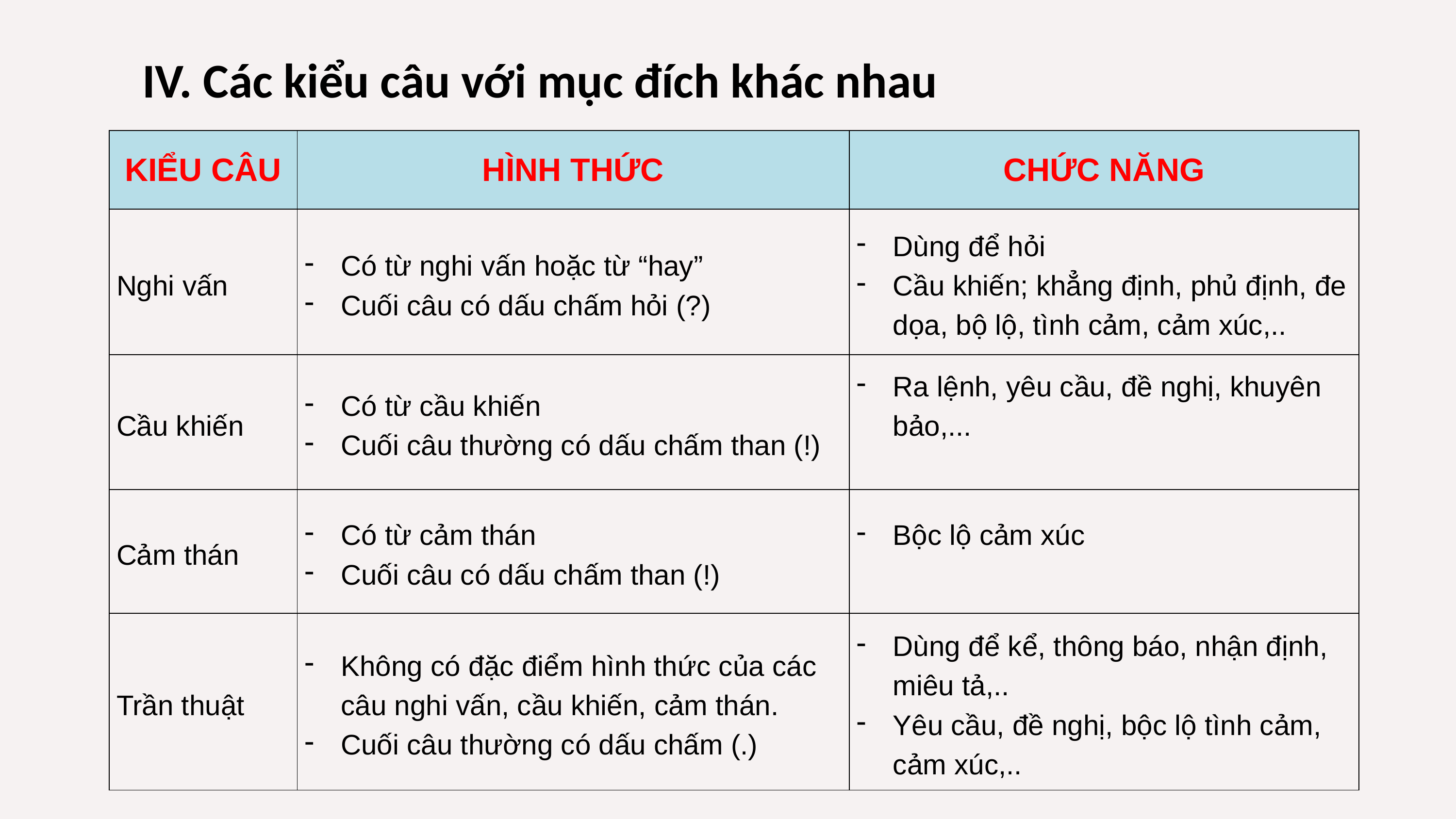

IV. Các kiểu câu với mục đích khác nhau
| KIỂU CÂU | HÌNH THỨC | CHỨC NĂNG |
| --- | --- | --- |
| Nghi vấn | Có từ nghi vấn hoặc từ “hay” Cuối câu có dấu chấm hỏi (?) | Dùng để hỏi Cầu khiến; khẳng định, phủ định, đe dọa, bộ lộ, tình cảm, cảm xúc,.. |
| Cầu khiến | Có từ cầu khiến Cuối câu thường có dấu chấm than (!) | Ra lệnh, yêu cầu, đề nghị, khuyên bảo,... |
| Cảm thán | Có từ cảm thán Cuối câu có dấu chấm than (!) | Bộc lộ cảm xúc |
| Trần thuật | Không có đặc điểm hình thức của các câu nghi vấn, cầu khiến, cảm thán. Cuối câu thường có dấu chấm (.) | Dùng để kể, thông báo, nhận định, miêu tả,.. Yêu cầu, đề nghị, bộc lộ tình cảm, cảm xúc,.. |